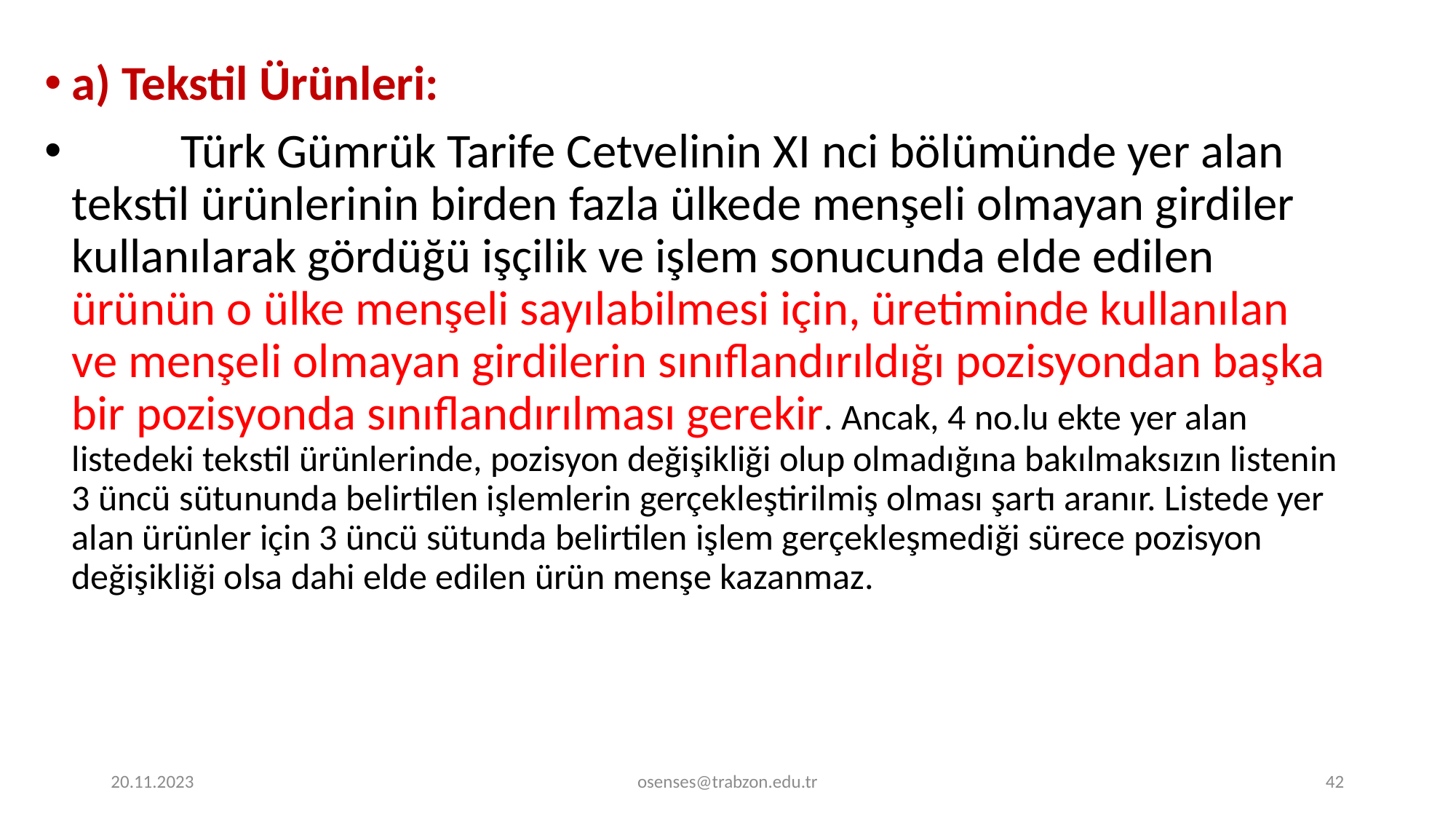

a) Tekstil Ürünleri:
 	Türk Gümrük Tarife Cetvelinin XI nci bölümünde yer alan tekstil ürünlerinin birden fazla ülkede menşeli olmayan girdiler kullanılarak gördüğü işçilik ve işlem sonucunda elde edilen ürünün o ülke menşeli sayılabilmesi için, üretiminde kullanılan ve menşeli olmayan girdilerin sınıflandırıldığı pozisyondan başka bir pozisyonda sınıflandırılması gerekir. Ancak, 4 no.lu ekte yer alan listedeki tekstil ürünlerinde, pozisyon değişikliği olup olmadığına bakılmaksızın listenin 3 üncü sütununda belirtilen işlemlerin gerçekleştirilmiş olması şartı aranır. Listede yer alan ürünler için 3 üncü sütunda belirtilen işlem gerçekleşmediği sürece pozisyon değişikliği olsa dahi elde edilen ürün menşe kazanmaz.

20.11.2023
osenses@trabzon.edu.tr
42